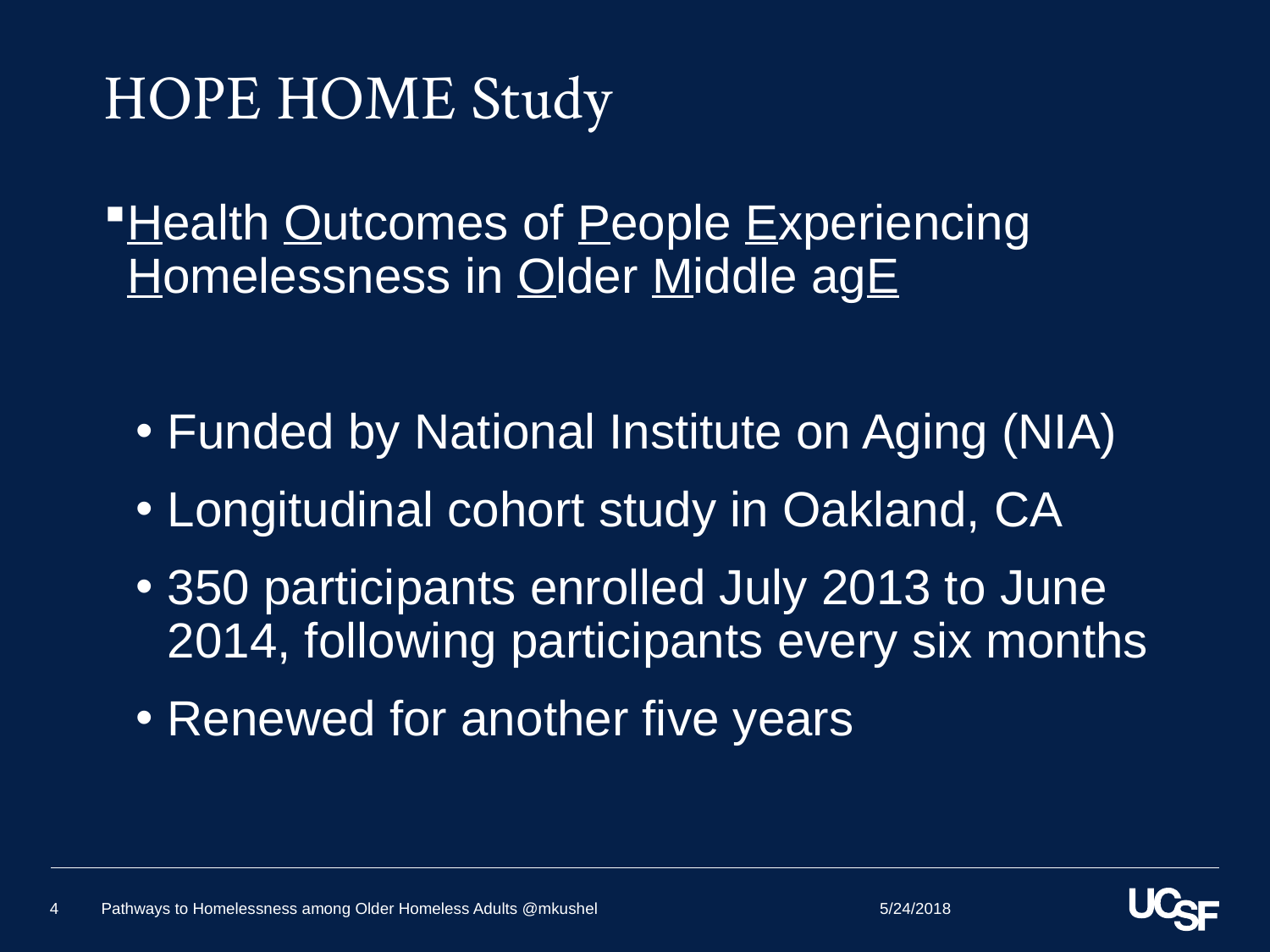

# HOPE HOME Study
Health Outcomes of People Experiencing Homelessness in Older Middle agE

Funded by National Institute on Aging (NIA)
Longitudinal cohort study in Oakland, CA
350 participants enrolled July 2013 to June 2014, following participants every six months
Renewed for another five years
5/24/2018
4
Pathways to Homelessness among Older Homeless Adults @mkushel